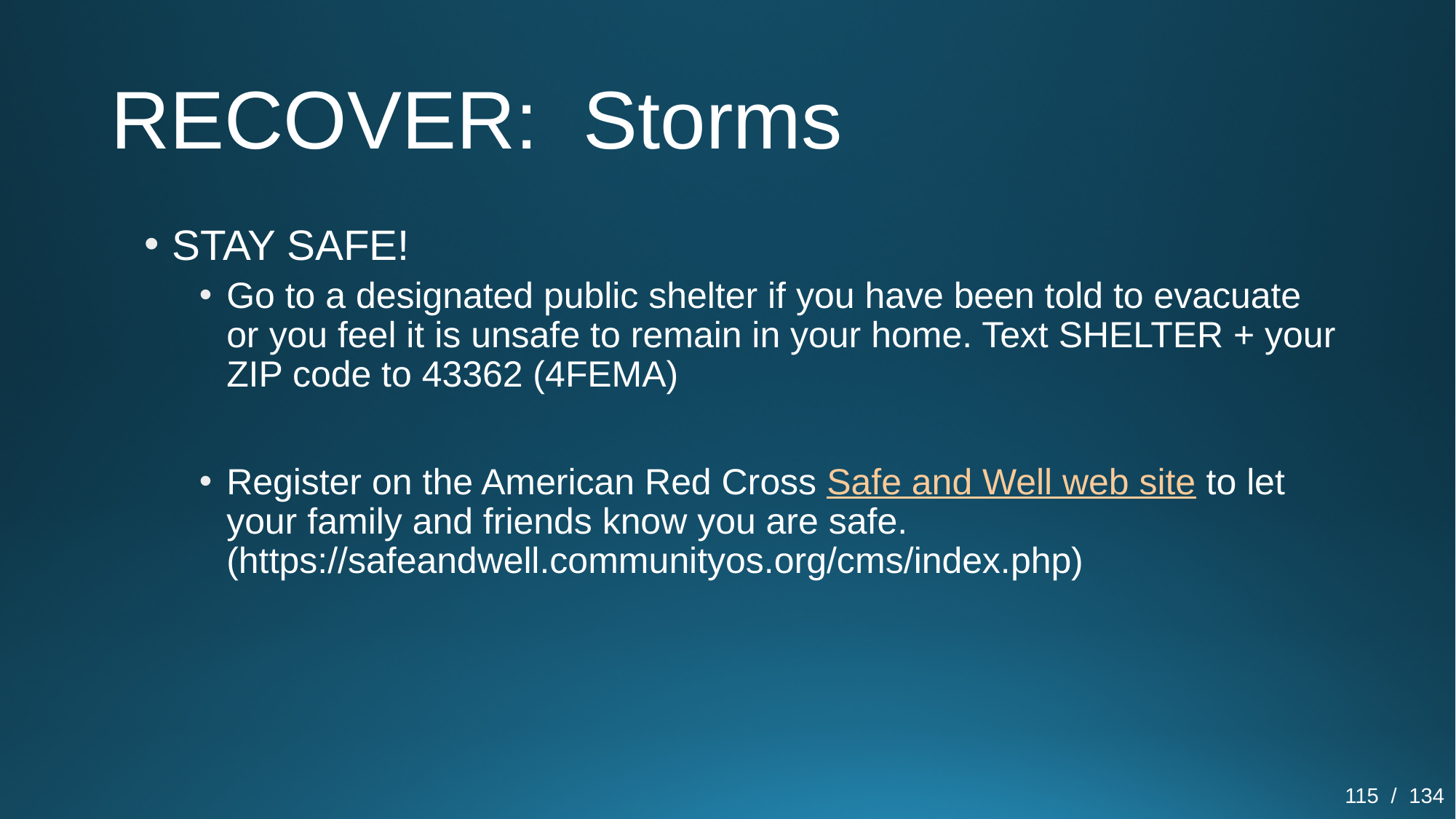

# RECOVER:  Storms
STAY SAFE!
Go to a designated public shelter if you have been told to evacuate or you feel it is unsafe to remain in your home. Text SHELTER + your ZIP code to 43362 (4FEMA)

Register on the American Red Cross Safe and Well web site to let your family and friends know you are safe.
(https://safeandwell.communityos.org/cms/index.php)
115